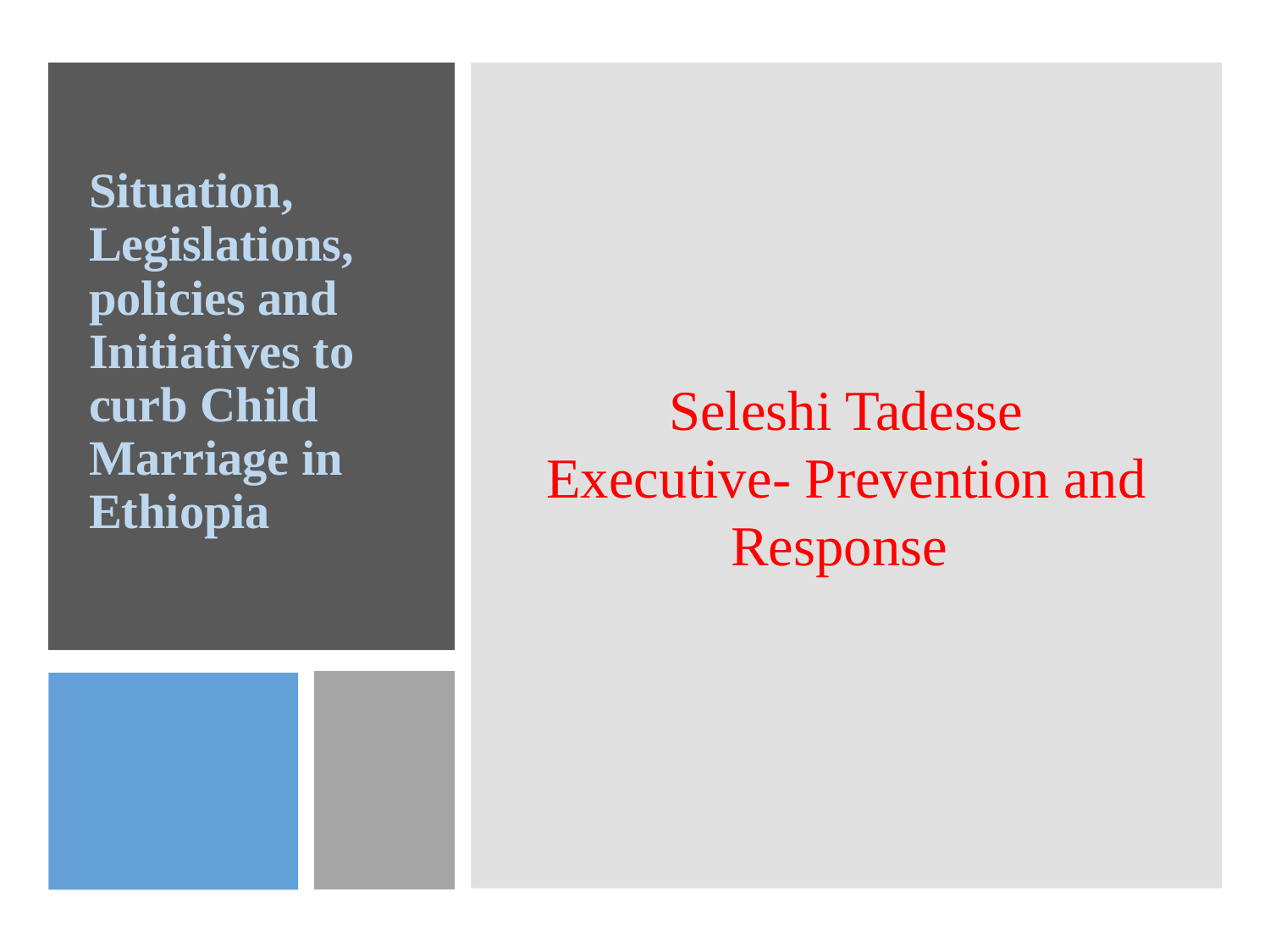

Seleshi Tadesse
Executive- Prevention and Response
# Situation, Legislations, policies and Initiatives to curb Child Marriage in Ethiopia